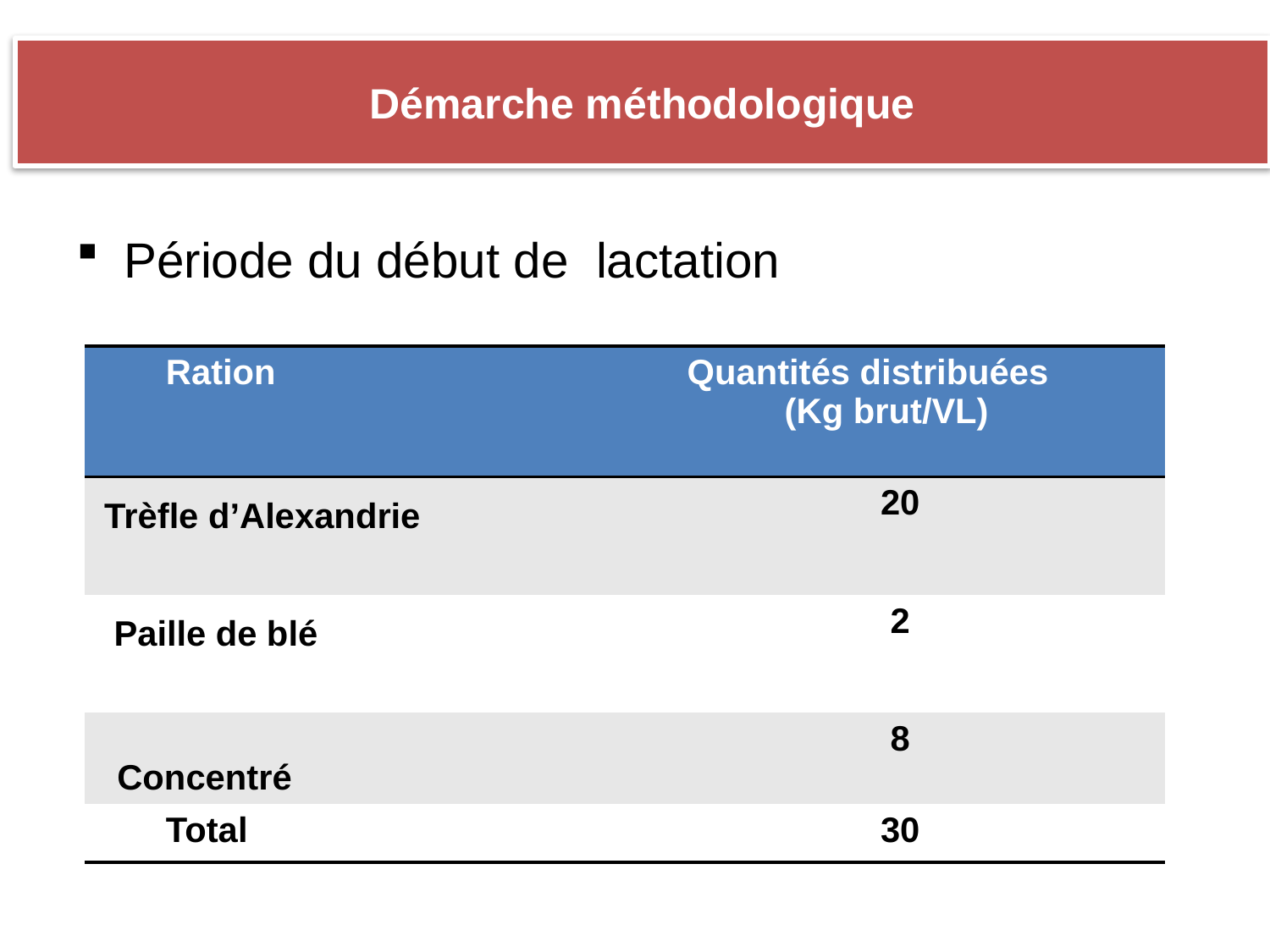

# Démarche méthodologique
Période du début de  lactation

| Ration | Quantités distribuées (Kg brut/VL) |
| --- | --- |
| Trèfle d’Alexandrie | 20 |
| Paille de blé | 2 |
| Concentré | 8 |
| Total | 30 |